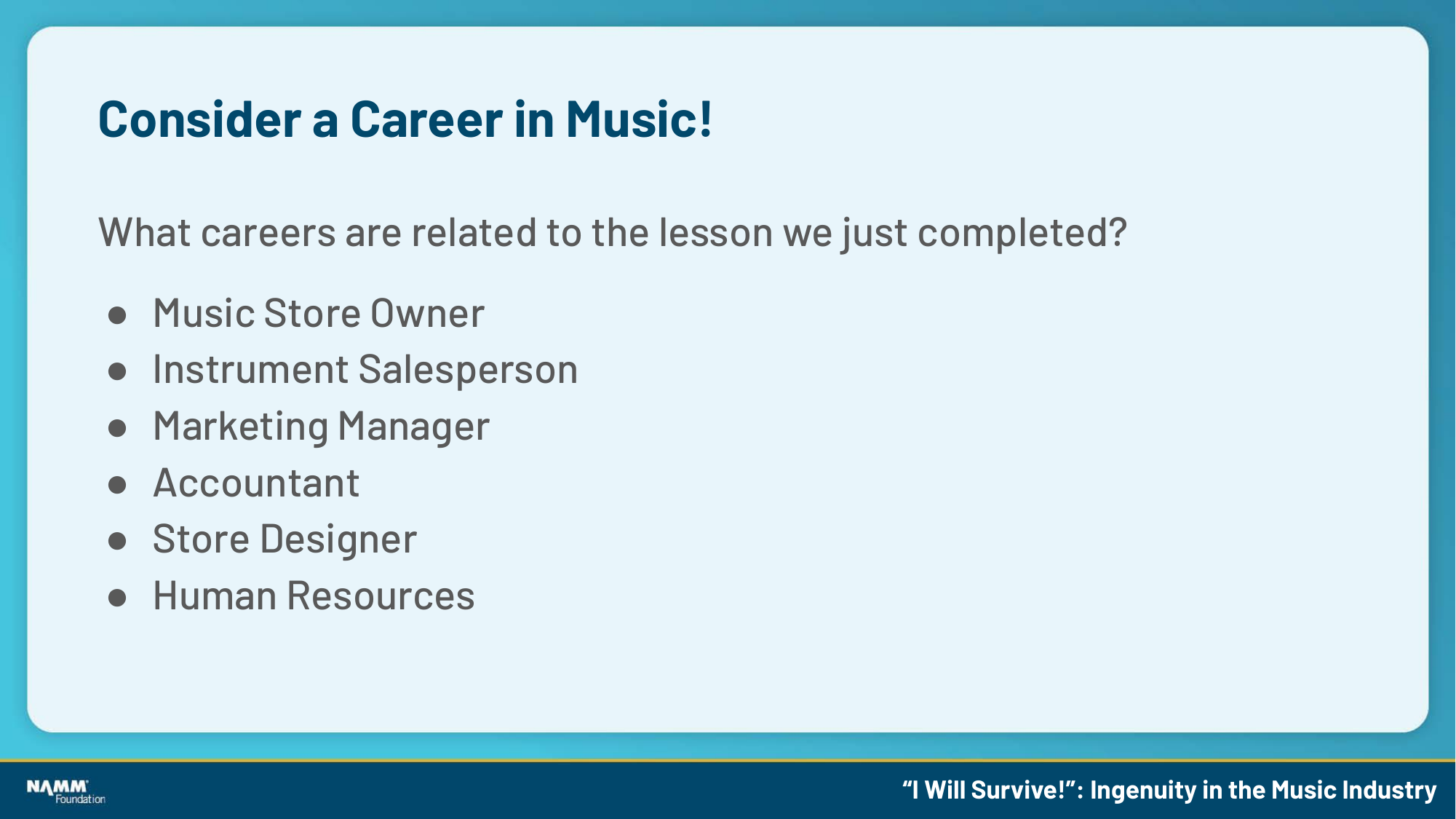

# Consider a Career in Music!

What careers are related to the lesson we just completed?
Music Store Owner
Instrument Salesperson
Marketing Manager
Accountant
Store Designer
Human Resources